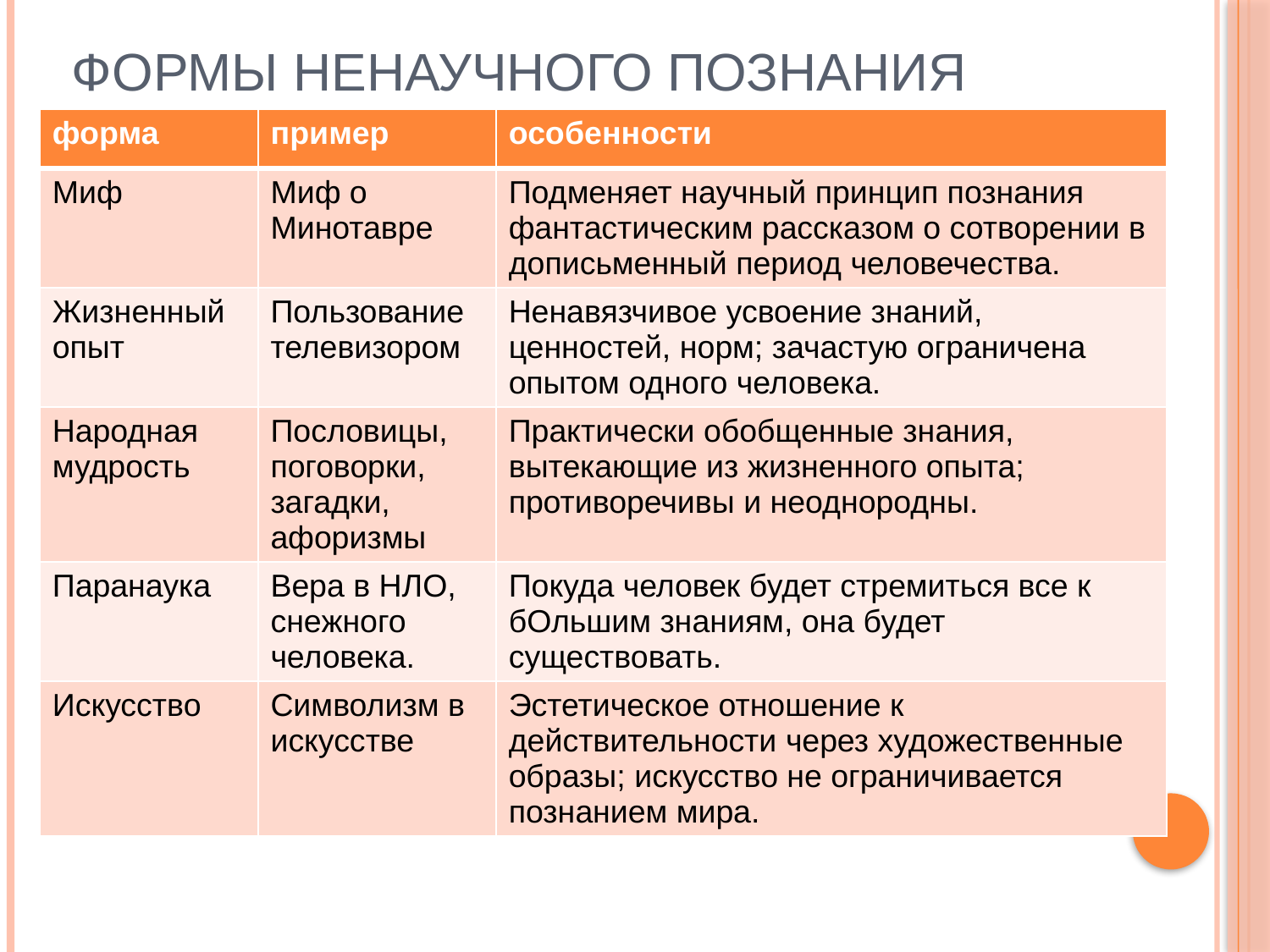

# Формы ненаучного познания
| форма | пример | особенности |
| --- | --- | --- |
| Миф | Миф о Минотавре | Подменяет научный принцип познания фантастическим рассказом о сотворении в дописьменный период человечества. |
| Жизненный опыт | Пользование телевизором | Ненавязчивое усвоение знаний, ценностей, норм; зачастую ограничена опытом одного человека. |
| Народная мудрость | Пословицы, поговорки, загадки, афоризмы | Практически обобщенные знания, вытекающие из жизненного опыта; противоречивы и неоднородны. |
| Паранаука | Вера в НЛО, снежного человека. | Покуда человек будет стремиться все к бОльшим знаниям, она будет существовать. |
| Искусство | Символизм в искусстве | Эстетическое отношение к действительности через художественные образы; искусство не ограничивается познанием мира. |